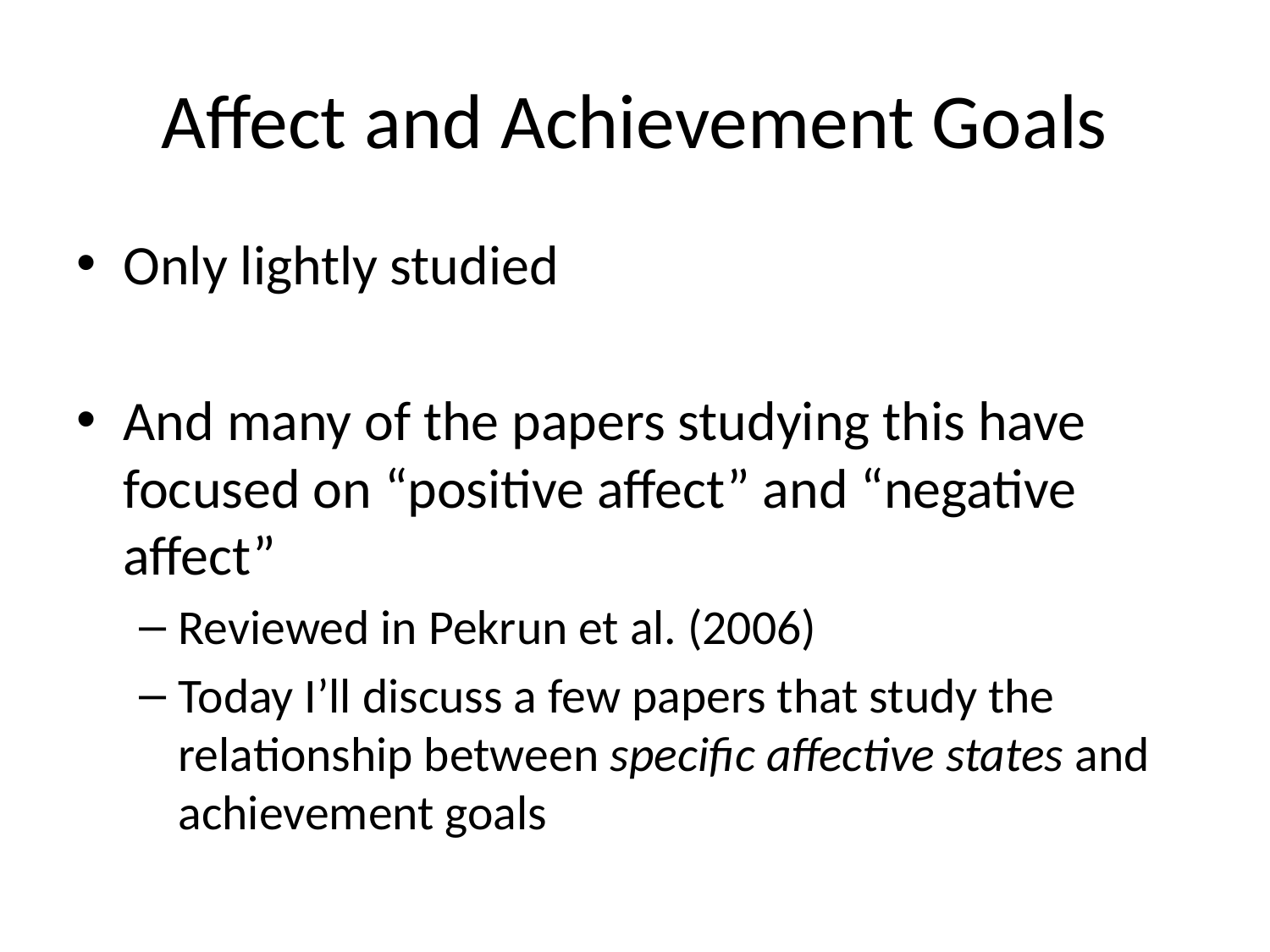

# Affect and Achievement Goals
Only lightly studied

And many of the papers studying this have focused on “positive affect” and “negative affect”
Reviewed in Pekrun et al. (2006)
Today I’ll discuss a few papers that study the relationship between specific affective states and achievement goals